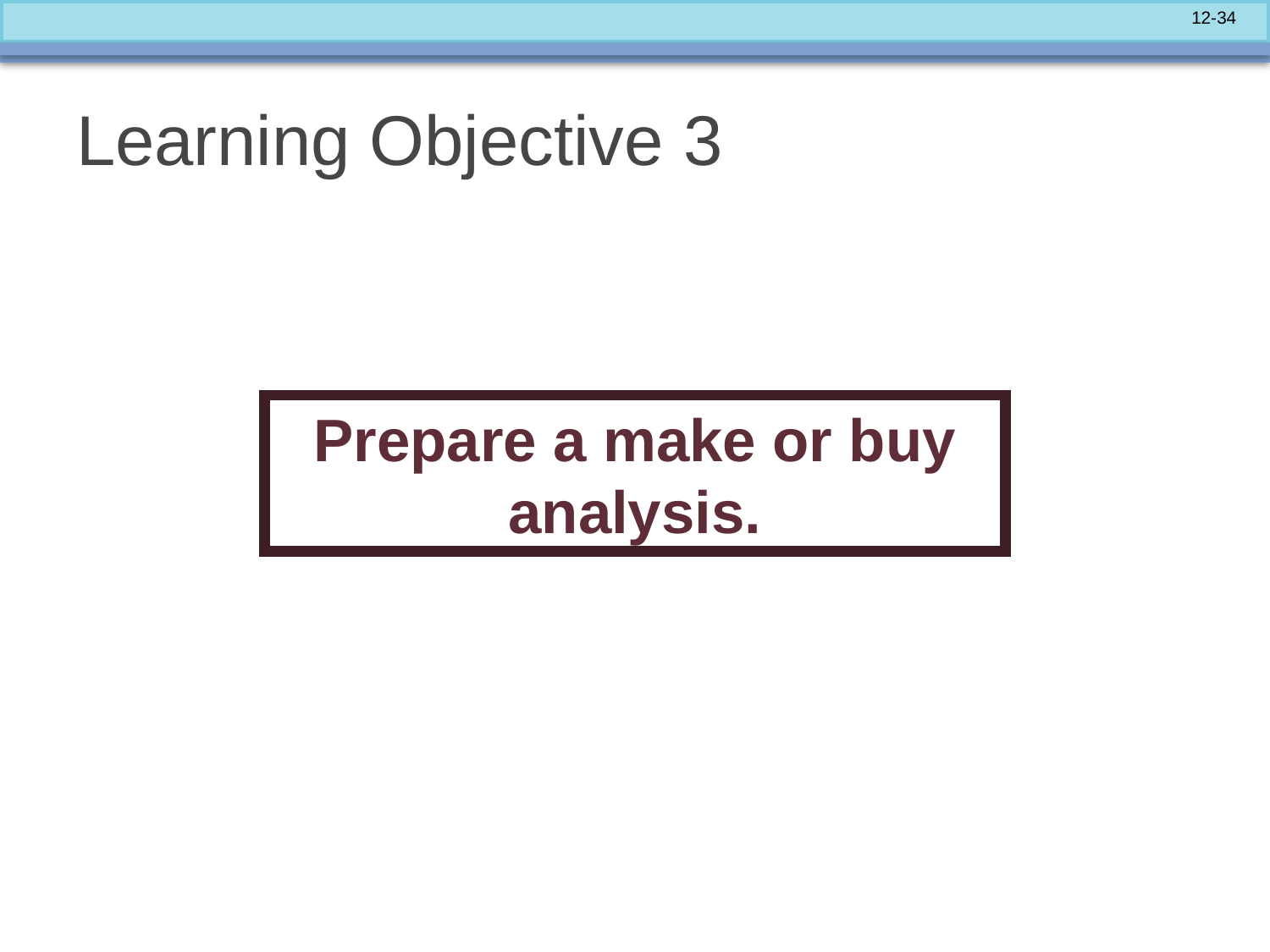

# Learning Objective 3
Prepare a make or buy analysis.